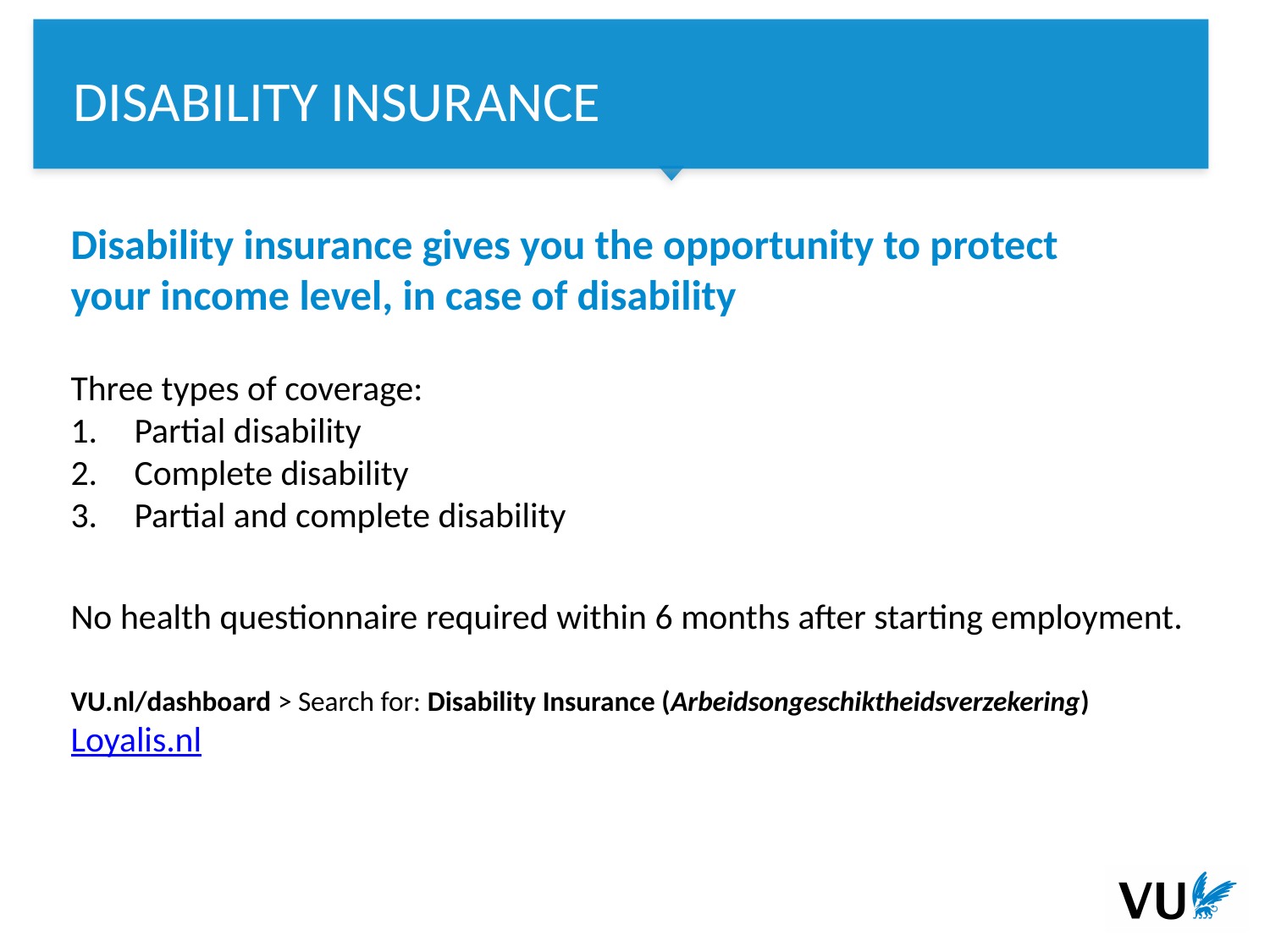

# Disability Insurance

Disability insurance gives you the opportunity to protect
your income level, in case of disability

Three types of coverage:
Partial disability
Complete disability
Partial and complete disability

No health questionnaire required within 6 months after starting employment.

VU.nl/dashboard > Search for: Disability Insurance (Arbeidsongeschiktheidsverzekering)
Loyalis.nl